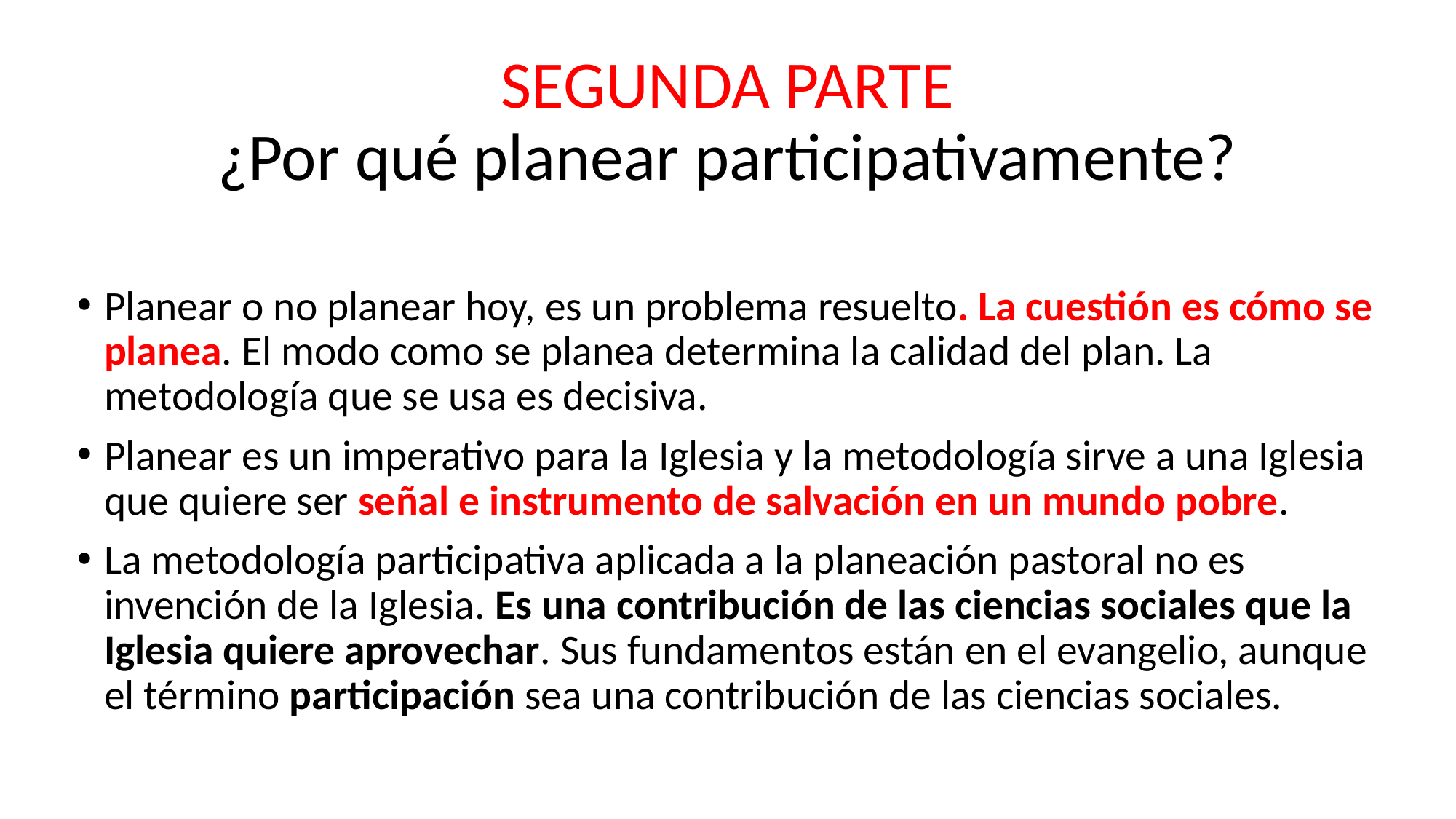

# SEGUNDA PARTE ¿Por qué planear participativamente?

Planear o no planear hoy, es un problema resuelto. La cuestión es cómo se planea. El modo como se planea determina la calidad del plan. La metodología que se usa es decisiva.
Planear es un imperativo para la Iglesia y la metodología sirve a una Iglesia que quiere ser señal e instrumento de salvación en un mundo pobre.
La metodología participativa aplicada a la planeación pastoral no es invención de la Iglesia. Es una contribución de las ciencias sociales que la Iglesia quiere aprovechar. Sus fundamentos están en el evangelio, aunque el término participación sea una contribución de las ciencias sociales.